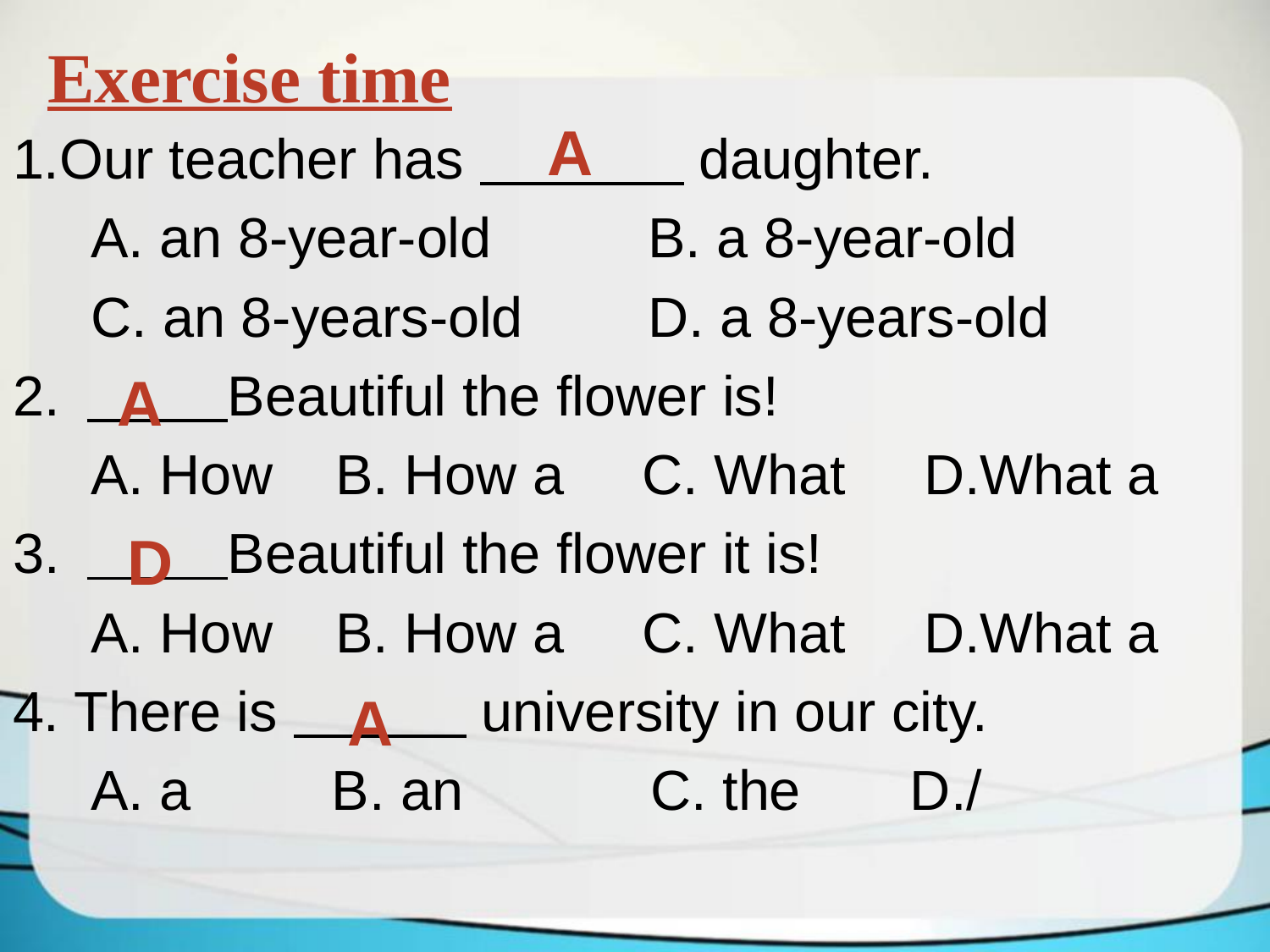

Exercise time
A
1.Our teacher has               daughter.
     A. an 8-year-old          B. a 8-year-old
     C. an 8-years-old        D. a 8-years-old
         Beautiful the flower is!
     A. How    B. How a     C. What     D.What a
         Beautiful the flower it is!
     A. How    B. How a     C. What     D.What a
4. There is             university in our city.
     A. a         B. an            C. the       D./
A
D
A